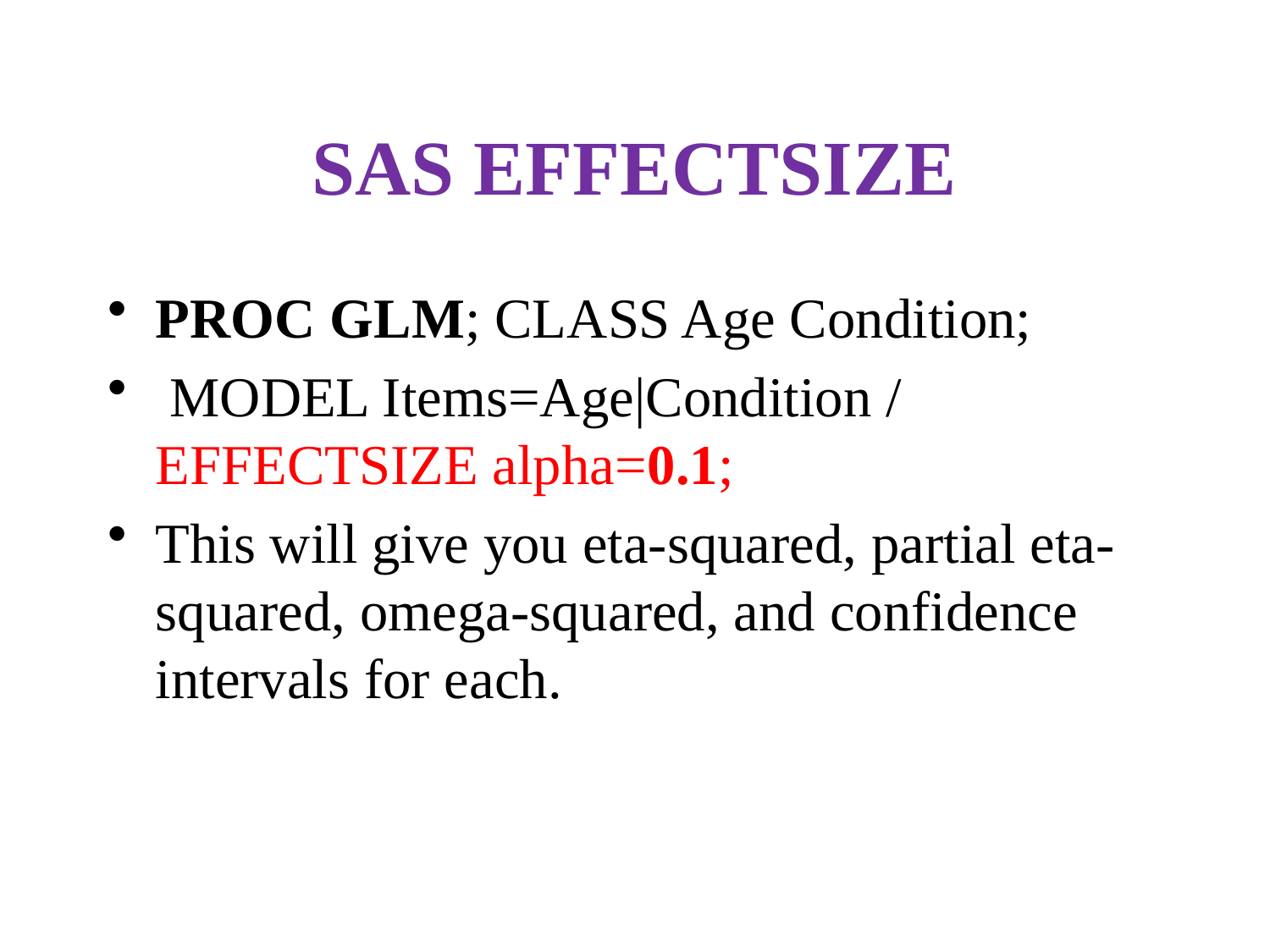

# SAS EFFECTSIZE
PROC GLM; CLASS Age Condition;
 MODEL Items=Age|Condition /  EFFECTSIZE alpha=0.1;
This will give you eta-squared, partial eta-squared, omega-squared, and confidence intervals for each.